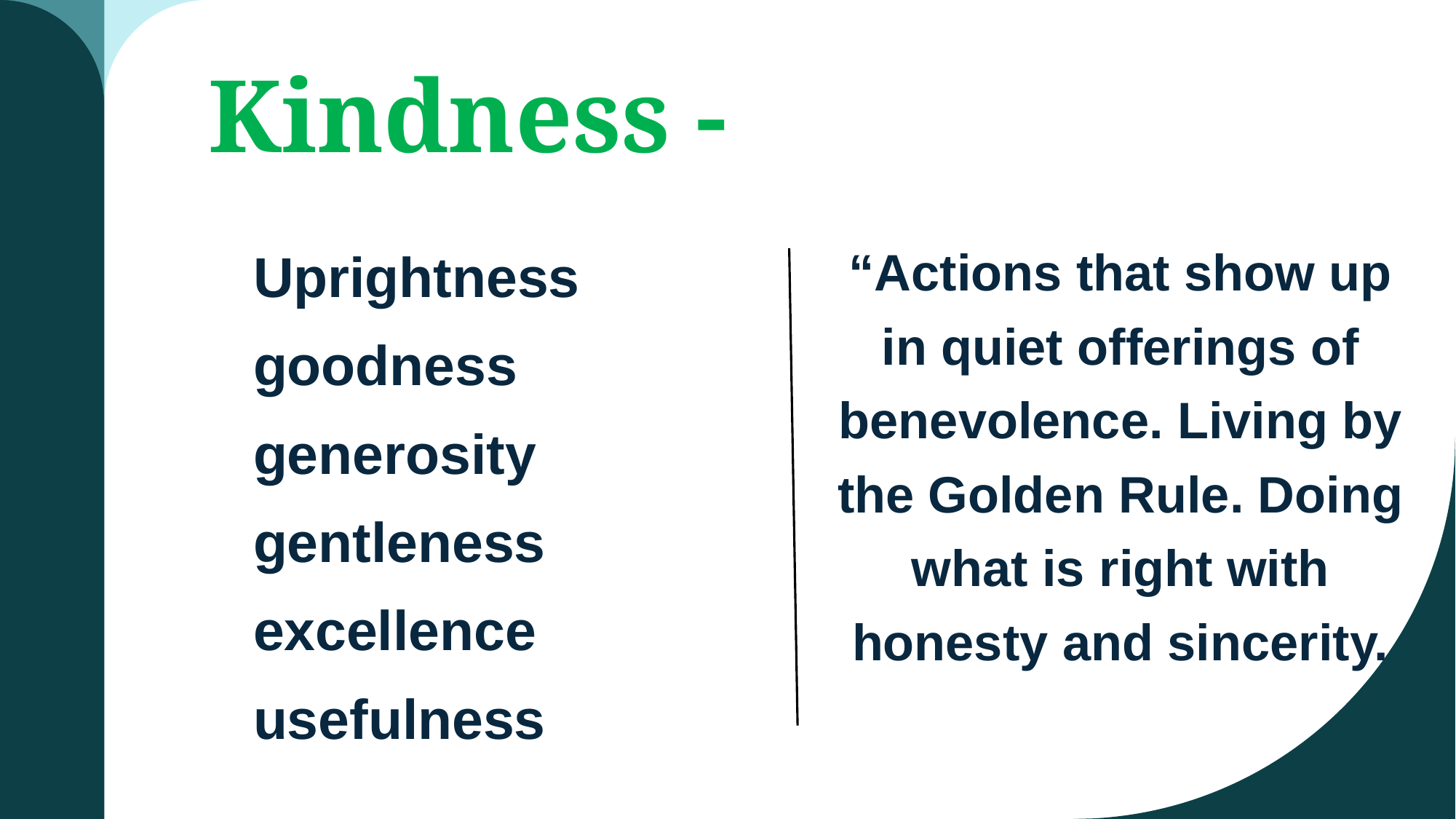

# Kindness -
Uprightness
goodness
generosity
gentleness
excellence
usefulness

“Actions that show up in quiet offerings of benevolence. Living by the Golden Rule. Doing what is right with honesty and sincerity.